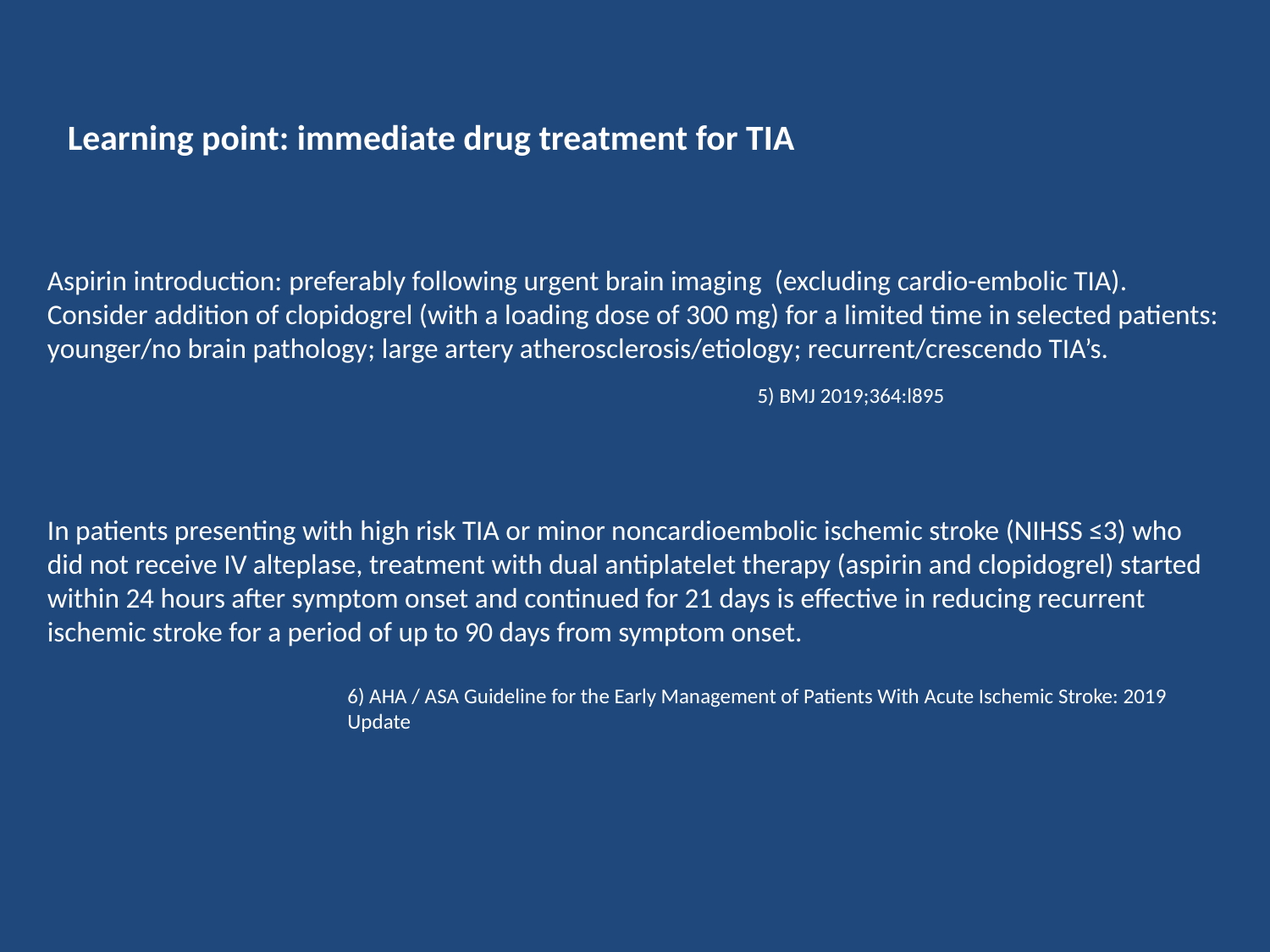

# Learning point: immediate drug treatment for TIA
Aspirin introduction: preferably following urgent brain imaging  (excluding cardio-embolic TIA). Consider addition of clopidogrel (with a loading dose of 300 mg) for a limited time in selected patients: younger/no brain pathology; large artery atherosclerosis/etiology; recurrent/crescendo TIA’s.
5) BMJ 2019;364:l895
In patients presenting with high risk TIA or minor noncardioembolic ischemic stroke (NIHSS ≤3) who did not receive IV alteplase, treatment with dual antiplatelet therapy (aspirin and clopidogrel) started within 24 hours after symptom onset and continued for 21 days is effective in reducing recurrent ischemic stroke for a period of up to 90 days from symptom onset.
6) AHA / ASA Guideline for the Early Management of Patients With Acute Ischemic Stroke: 2019 Update